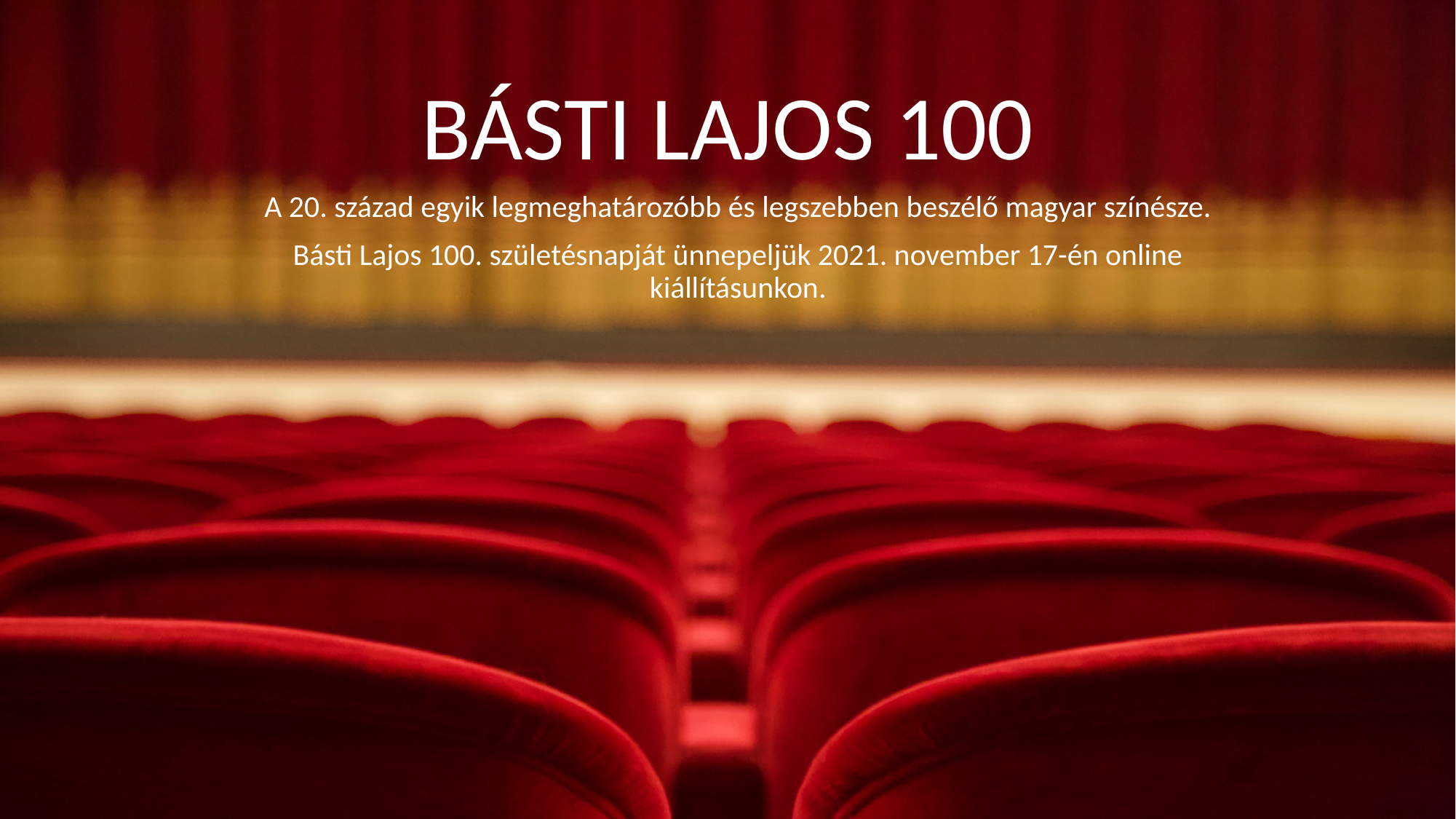

# BÁSTI LAJOS 100
A 20. század egyik legmeghatározóbb és legszebben beszélő magyar színésze.
Básti Lajos 100. születésnapját ünnepeljük 2021. november 17-én online kiállításunkon.